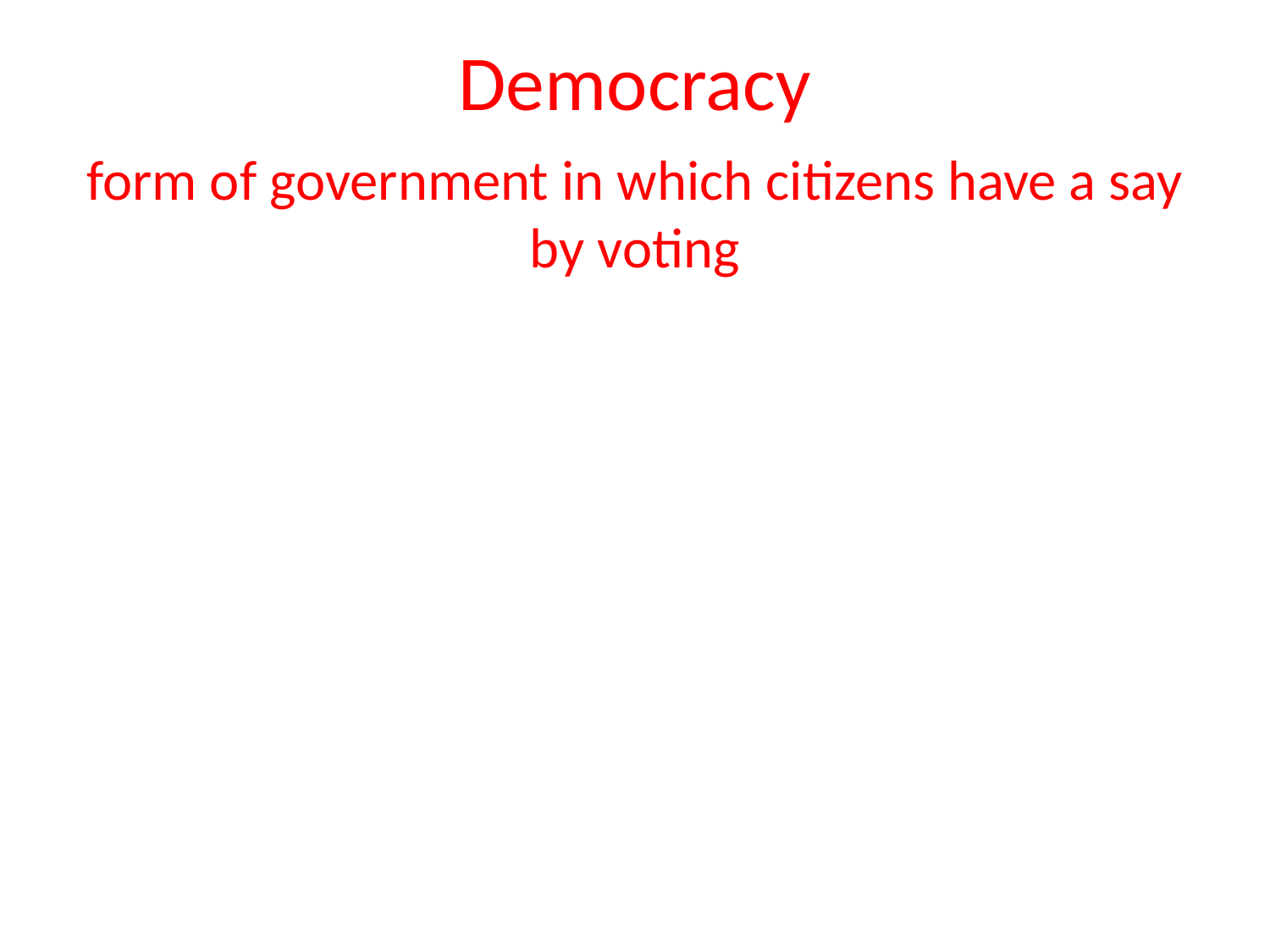

# Democracy
form of government in which citizens have a say by voting